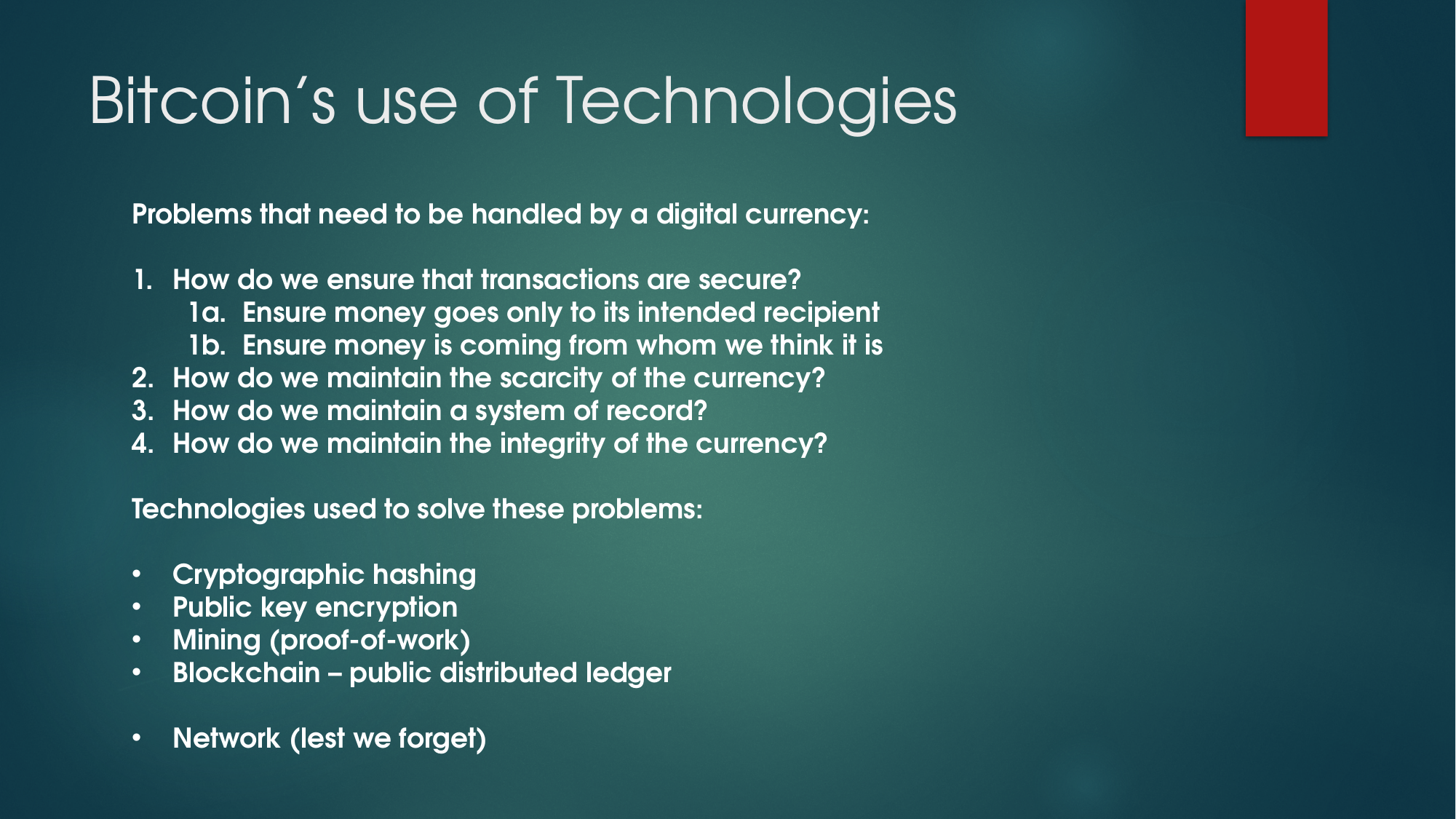

# Bitcoin’s use of Technologies
Problems that need to be handled by a digital currency:

How do we ensure that transactions are secure?
1a.  Ensure money goes only to its intended recipient
1b.  Ensure money is coming from whom we think it is
How do we maintain the scarcity of the currency?
How do we maintain a system of record?
How do we maintain the integrity of the currency?

Technologies used to solve these problems:

Cryptographic hashing
Public key encryption
Mining (proof-of-work)
Blockchain – public distributed ledger

Network (lest we forget)